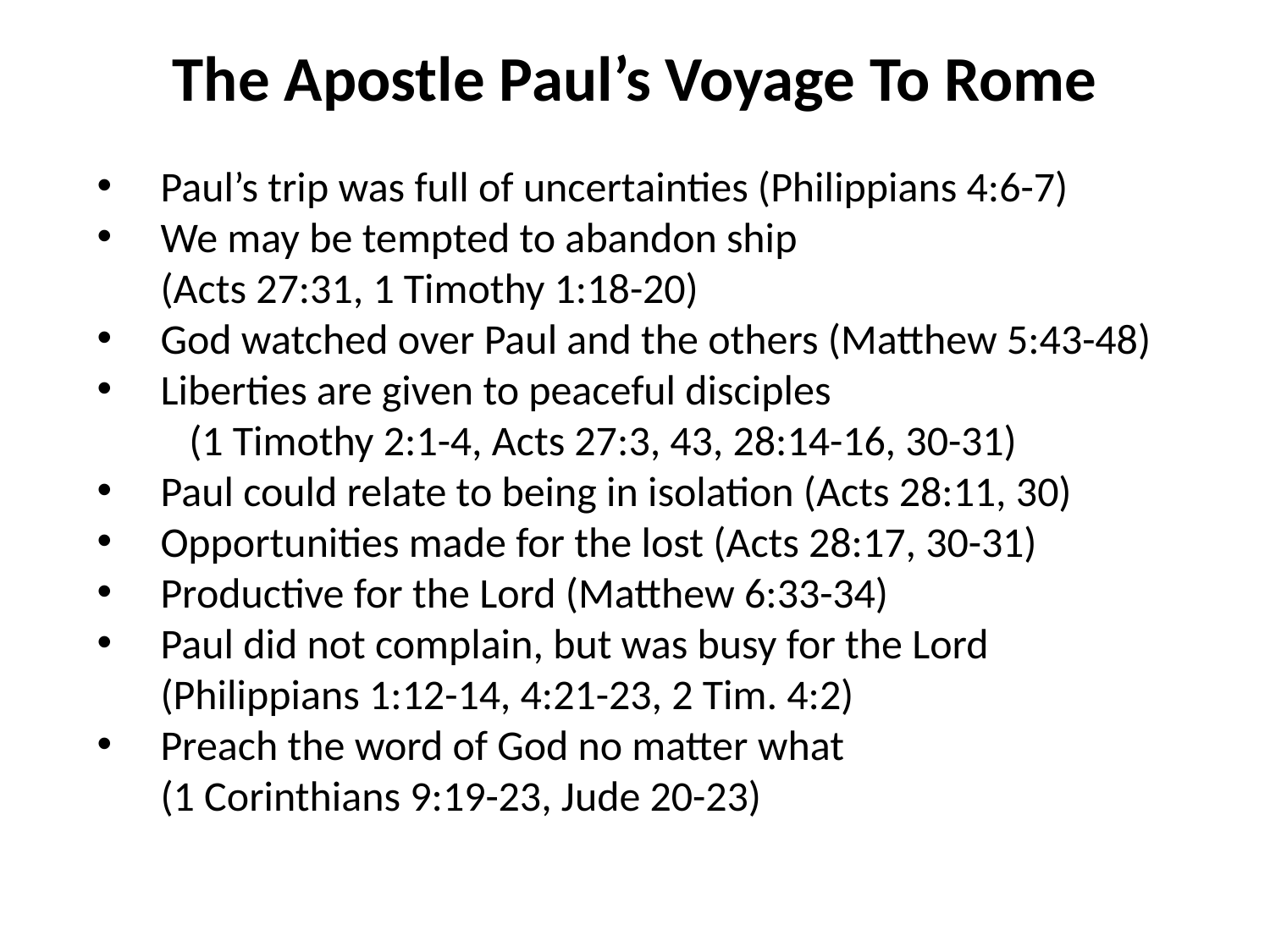

The Apostle Paul’s Voyage To Rome
Paul’s trip was full of uncertainties (Philippians 4:6-7)
We may be tempted to abandon ship                              (Acts 27:31, 1 Timothy 1:18-20)
God watched over Paul and the others (Matthew 5:43-48)
Liberties are given to peaceful disciples                                      (1 Timothy 2:1-4, Acts 27:3, 43, 28:14-16, 30-31)
Paul could relate to being in isolation (Acts 28:11, 30)
Opportunities made for the lost (Acts 28:17, 30-31)
Productive for the Lord (Matthew 6:33-34)
Paul did not complain, but was busy for the Lord (Philippians 1:12-14, 4:21-23, 2 Tim. 4:2)
Preach the word of God no matter what                              (1 Corinthians 9:19-23, Jude 20-23)